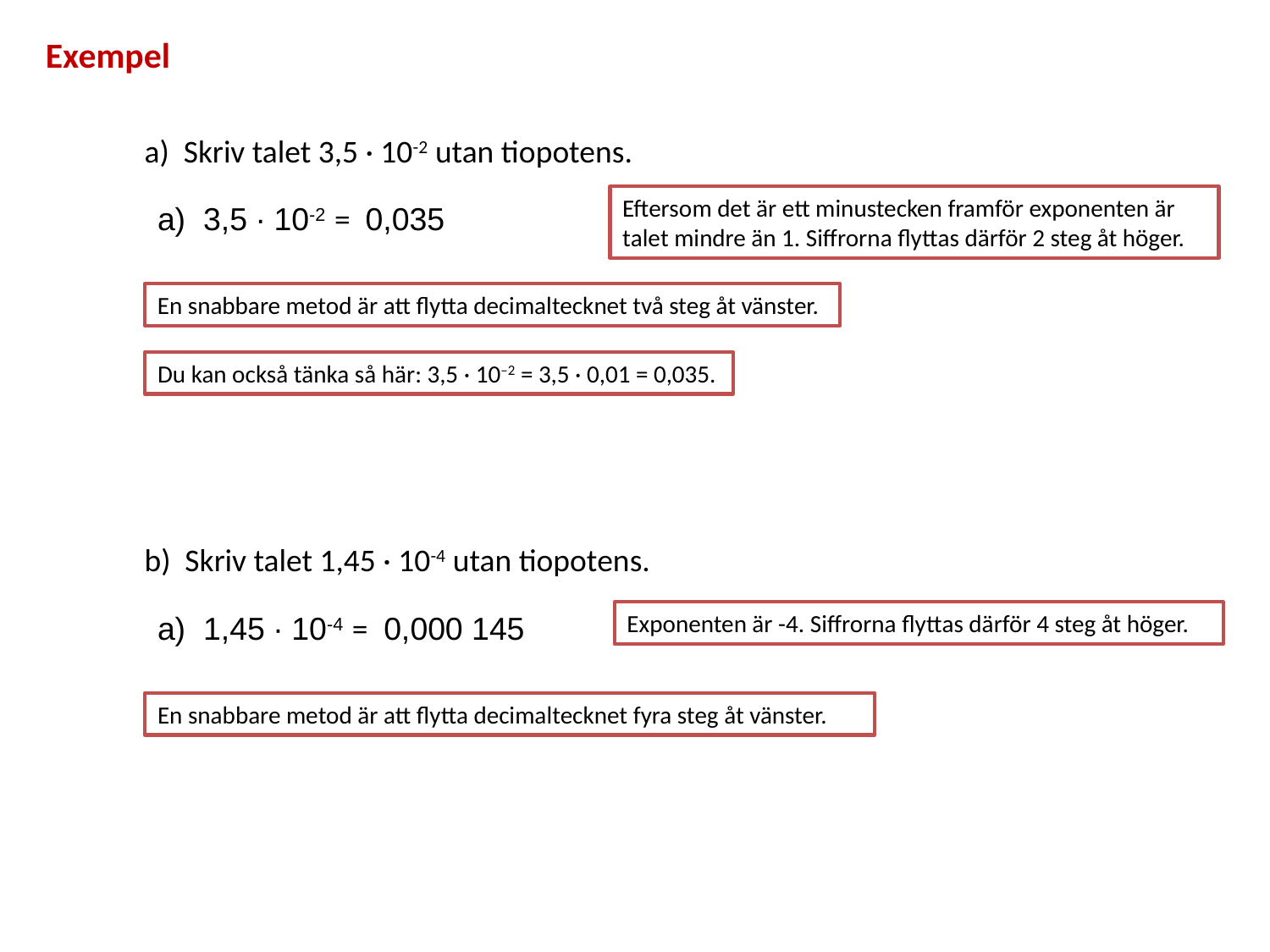

Exempel
a)  Skriv talet 3,5 · 10-2 utan tiopotens.
Eftersom det är ett minustecken framför exponenten är talet mindre än 1. Siffrorna flyttas därför 2 steg åt höger.
a)  3,5 ∙ 10-2 =
0,035
En snabbare metod är att flytta decimaltecknet två steg åt vänster.
Du kan också tänka så här: 3,5 · 10–2 = 3,5 · 0,01 = 0,035.
b)  Skriv talet 1,45 · 10-4 utan tiopotens.
Exponenten är -4. Siffrorna flyttas därför 4 steg åt höger.
a)  1,45 ∙ 10-4 =
0,000 145
En snabbare metod är att flytta decimaltecknet fyra steg åt vänster.